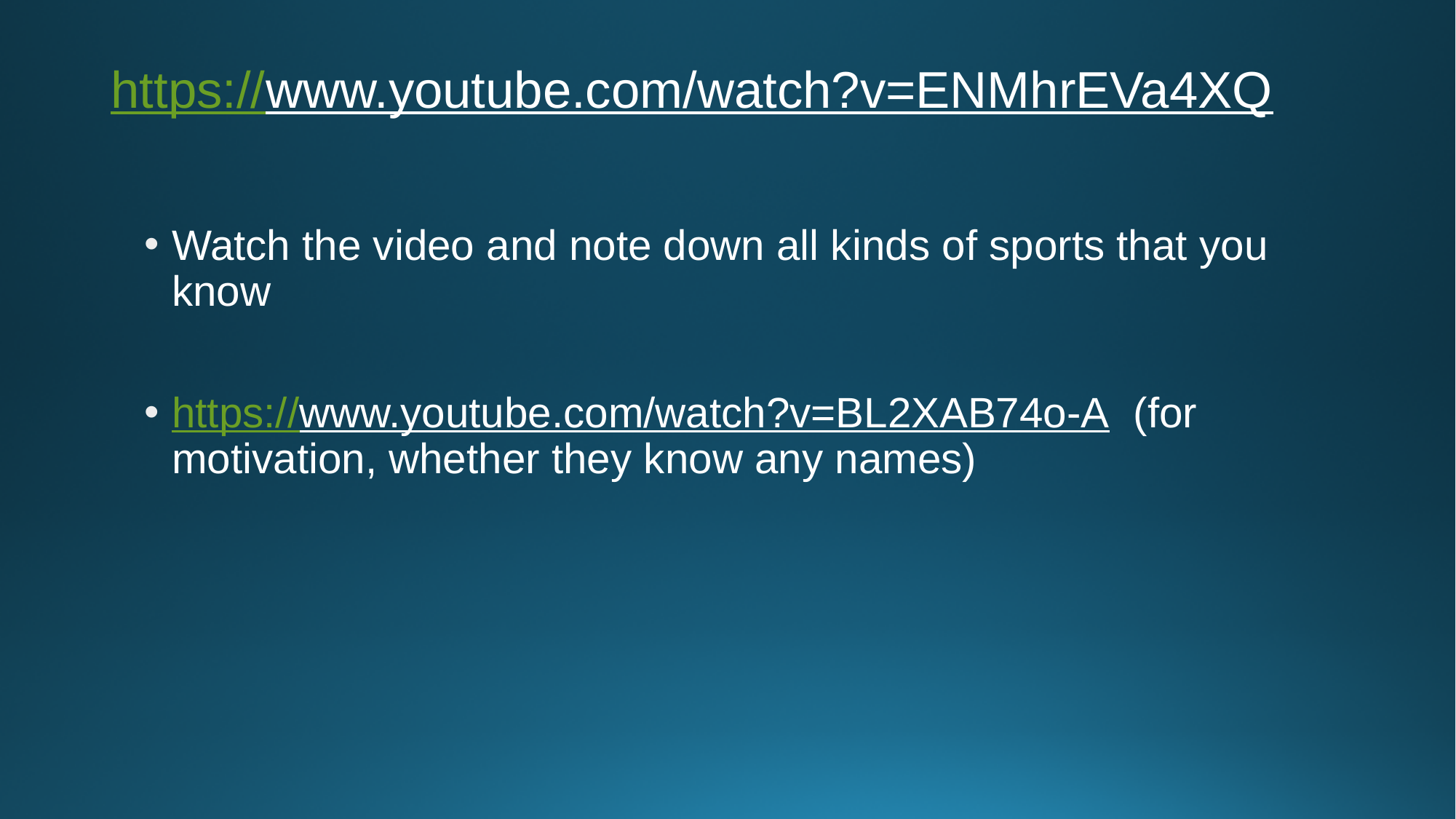

# https://www.youtube.com/watch?v=ENMhrEVa4XQ
Watch the video and note down all kinds of sports that you know

https://www.youtube.com/watch?v=BL2XAB74o-A  (for motivation, whether they know any names)